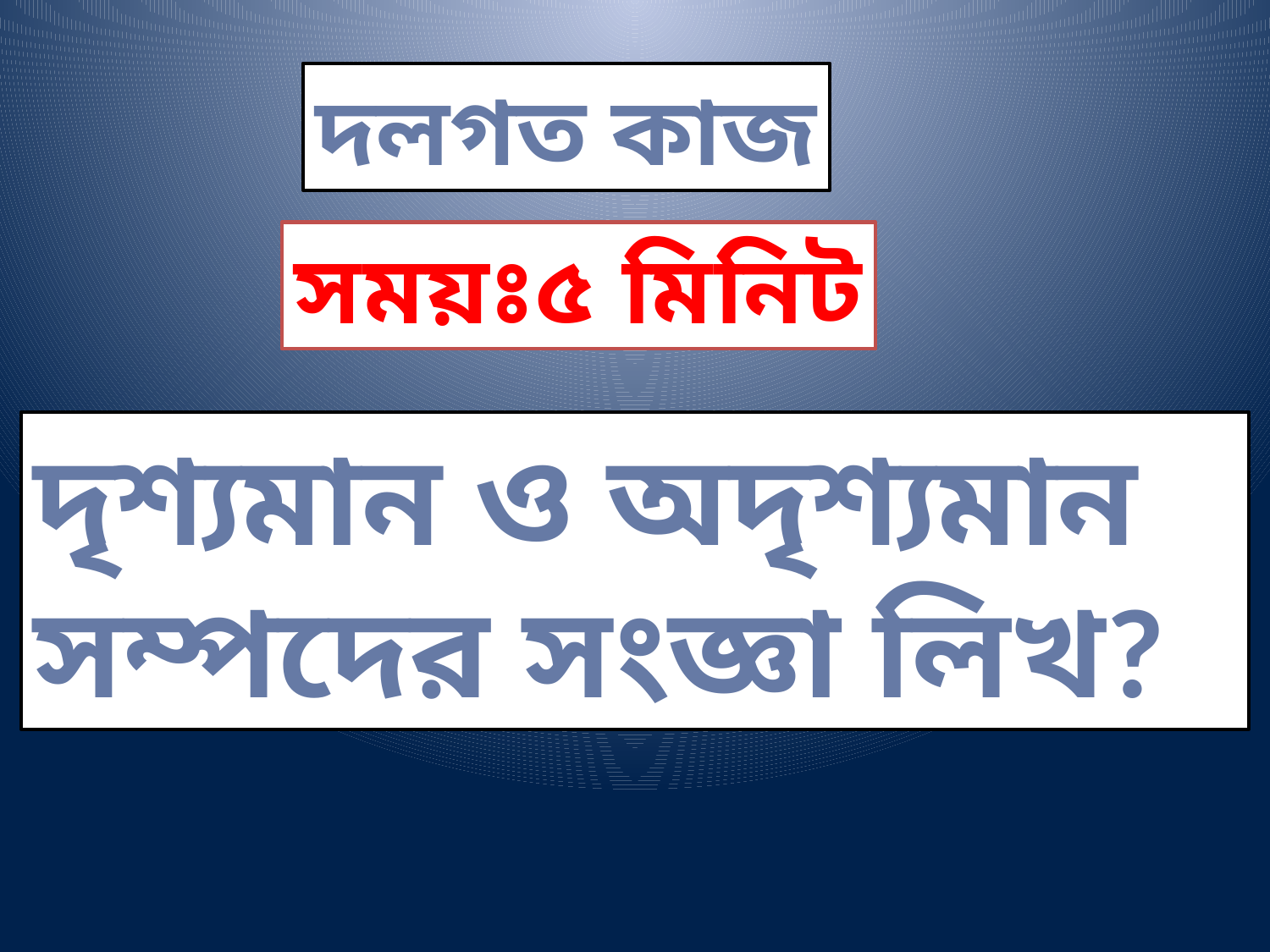

দলগত কাজ
সময়ঃ৫ মিনিট
দৃশ্যমান ও অদৃশ্যমান সম্পদের সংজ্ঞা লিখ?